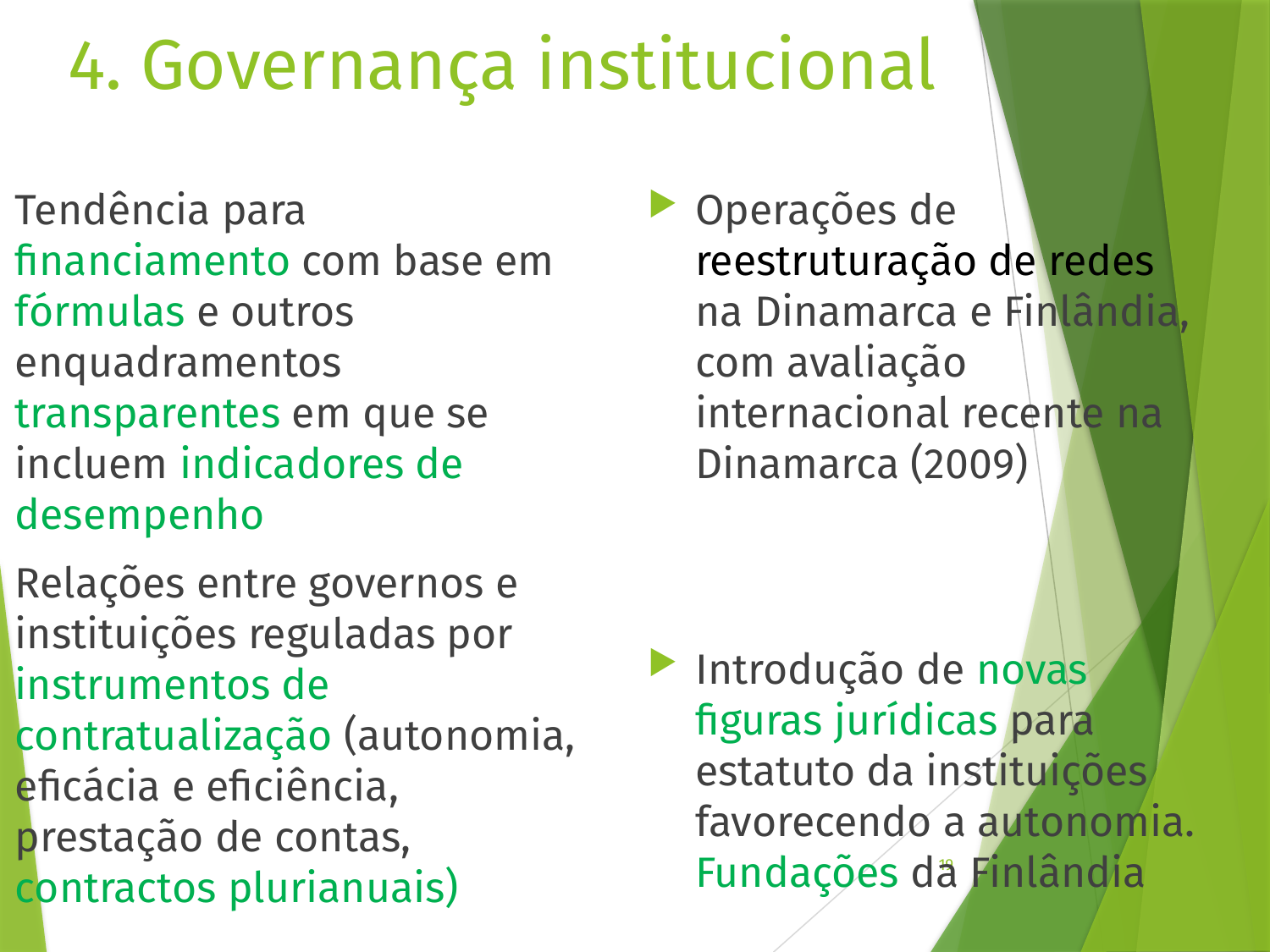

# 4. Governança institucional
Tendência para financiamento com base em fórmulas e outros enquadramentos transparentes em que se incluem indicadores de desempenho
Relações entre governos e instituições reguladas por instrumentos de contratualização (autonomia, eficácia e eficiência, prestação de contas, contractos plurianuais)

Operações de reestruturação de redes na Dinamarca e Finlândia, com avaliação internacional recente na Dinamarca (2009)

Introdução de novas figuras jurídicas para estatuto da instituições favorecendo a autonomia. Fundações da Finlândia

19